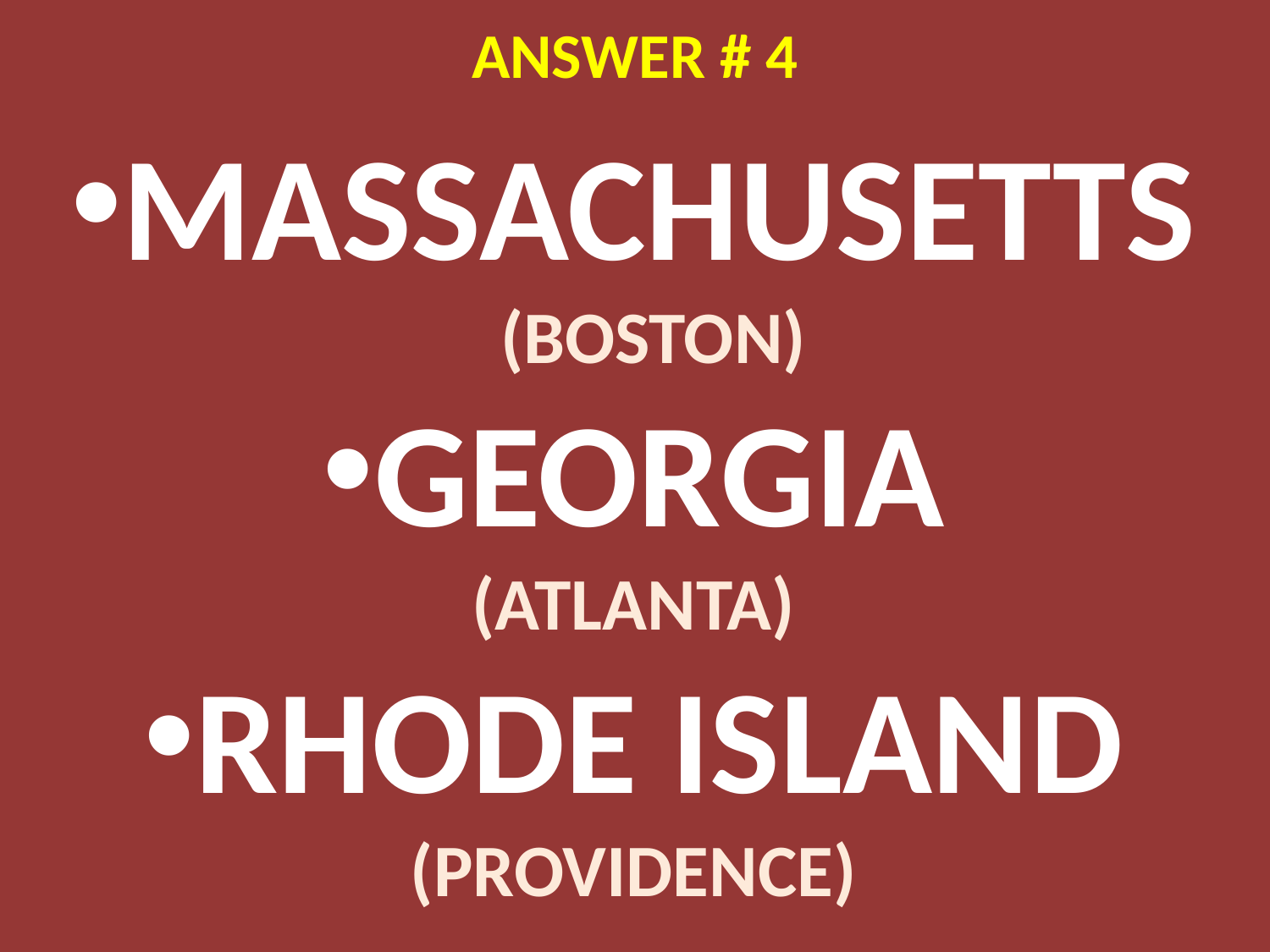

# ANSWER # 4
MASSACHUSETTS
(BOSTON)
GEORGIA
(ATLANTA)
RHODE ISLAND
(PROVIDENCE)